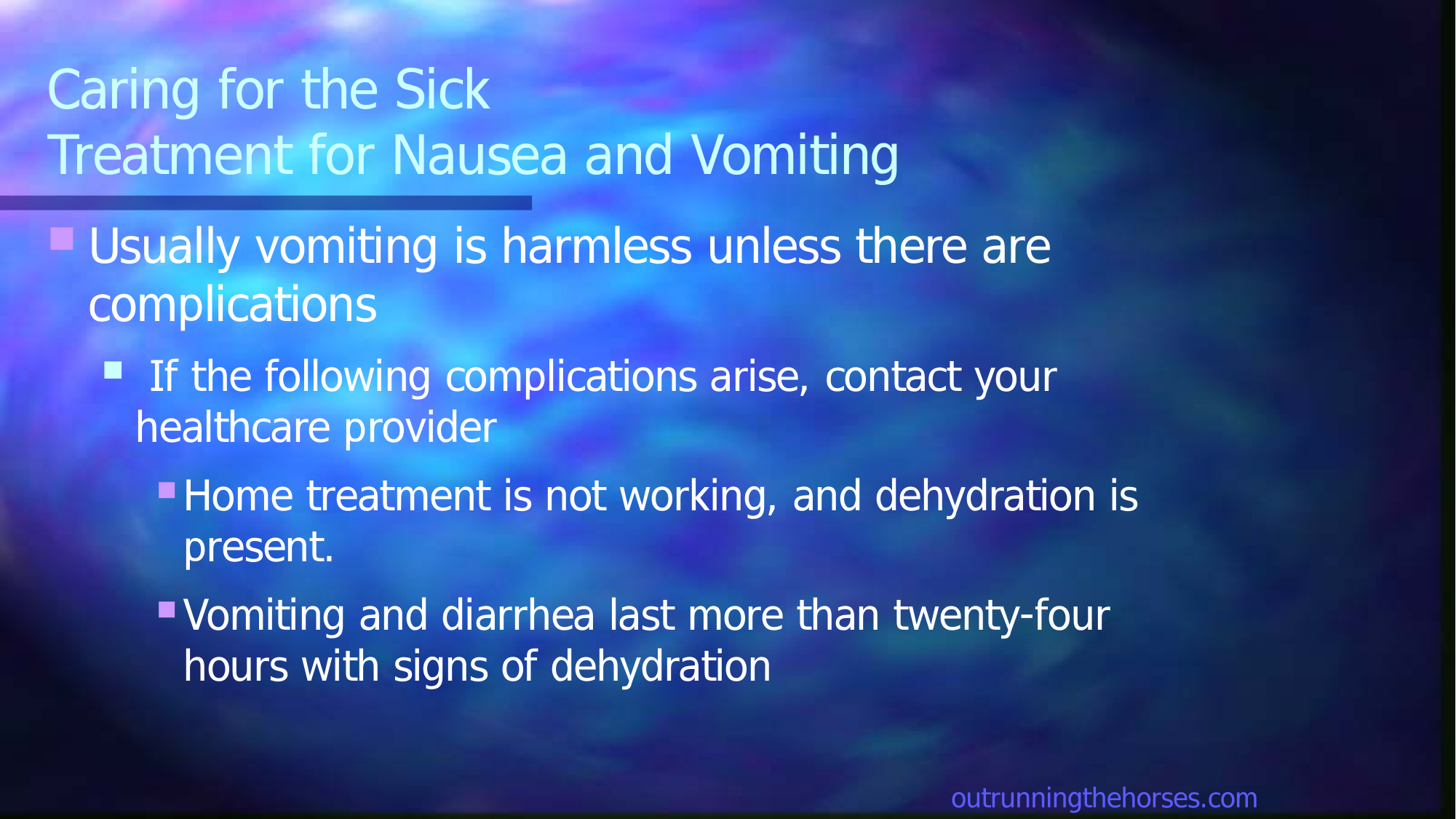

# Caring for the Sick Treatment for Nausea and Vomiting
Usually vomiting is harmless unless there are complications
 If the following complications arise, contact your healthcare provider
Home treatment is not working, and dehydration is present.
Vomiting and diarrhea last more than twenty-four hours with signs of dehydration

outrunningthehorses.com